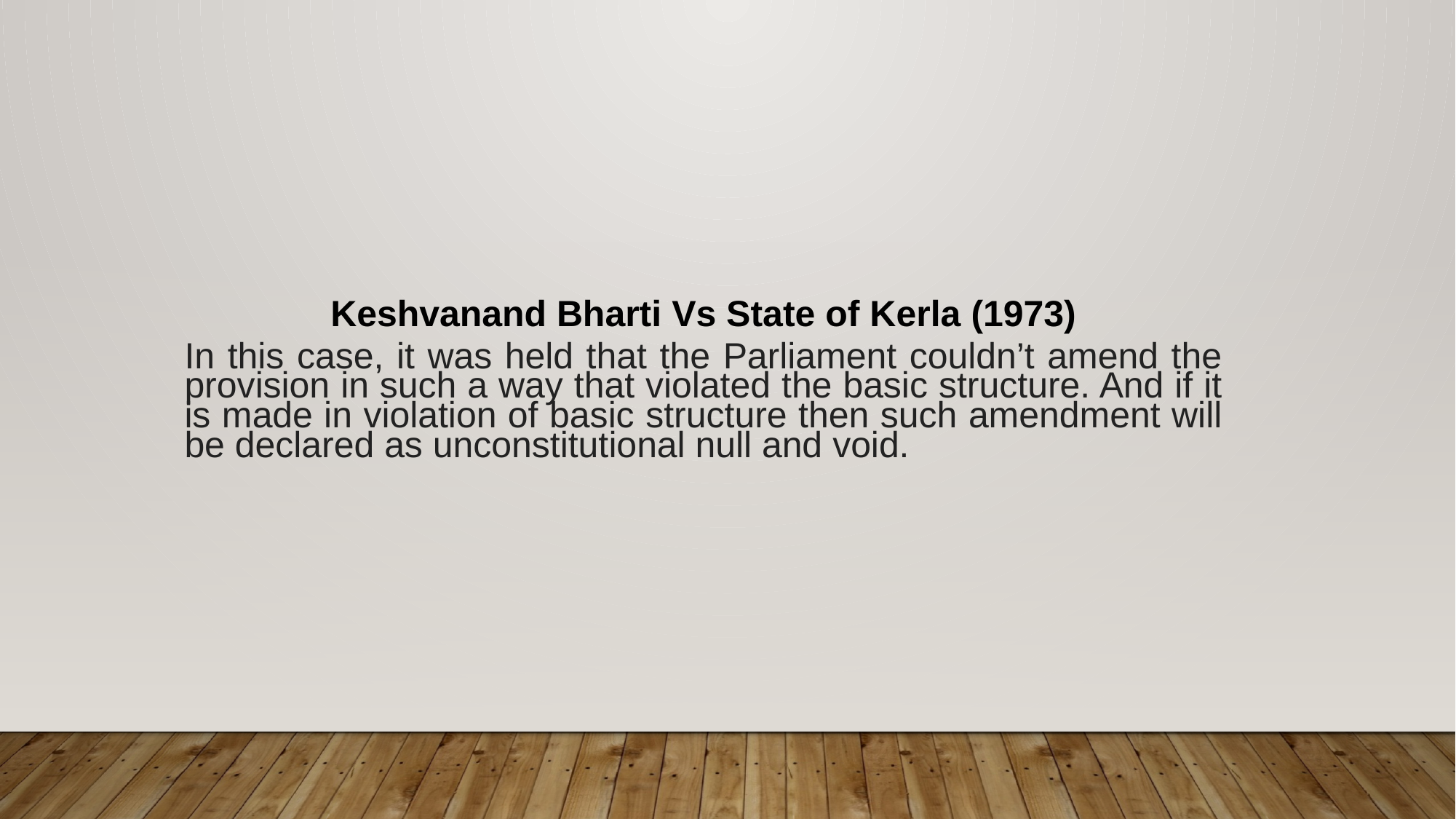

Keshvanand Bharti Vs State of Kerla (1973)
In this case, it was held that the Parliament couldn’t amend the provision in such a way that violated the basic structure. And if it is made in violation of basic structure then such amendment will be declared as unconstitutional null and void.